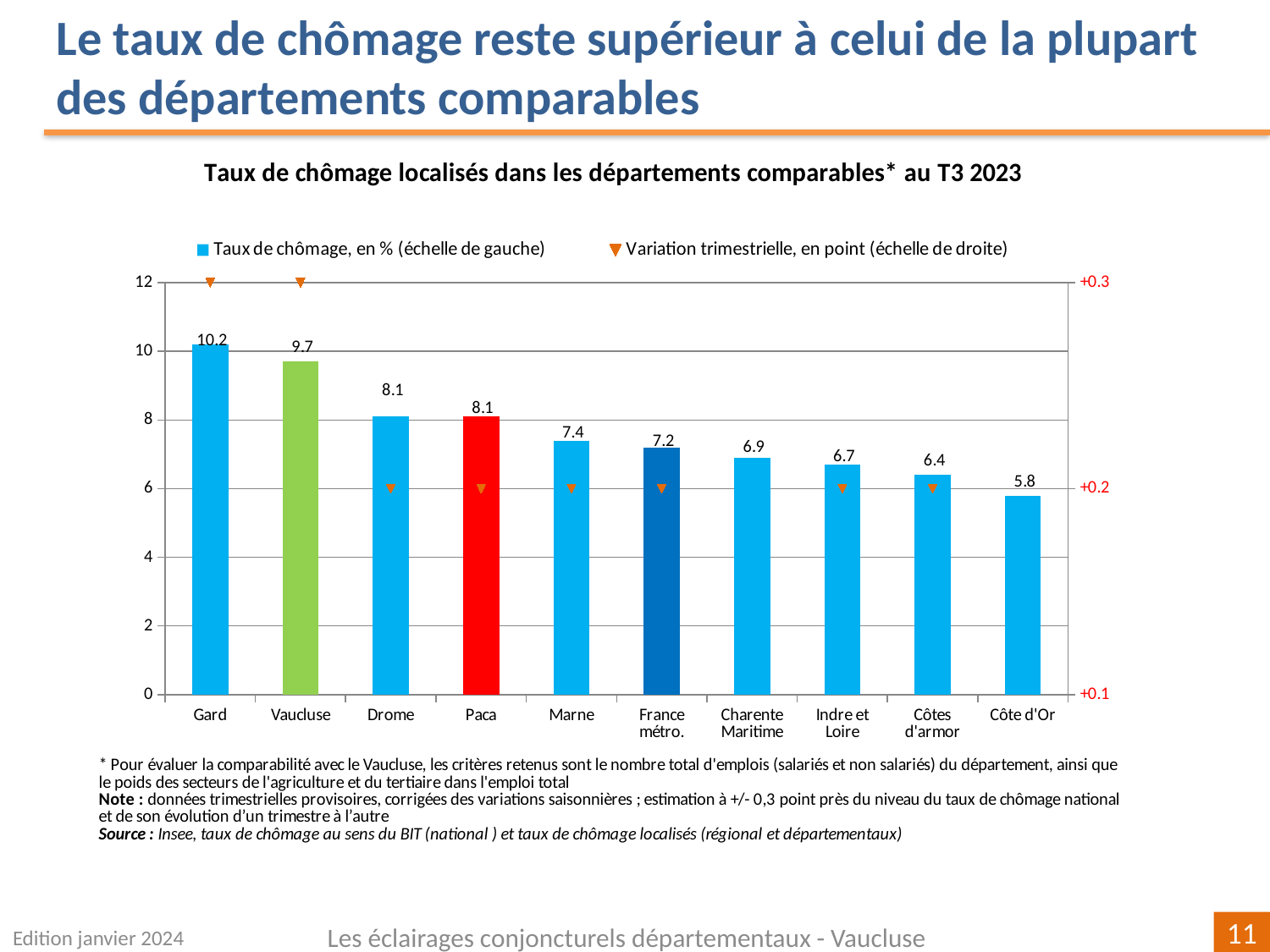

Le taux de chômage reste supérieur à celui de la plupart des départements comparables

### Chart

| Category |  |  |
|---|---|---|
| Gard | 10.2 | 0.29999999999999893 |
| Vaucluse | 9.7 | 0.29999999999999893 |
| Drome | 8.1 | 0.1999999999999993 |
| Paca | 8.1 | 0.1999999999999993 |
| Marne | 7.4 | 0.20000000000000018 |
| France métro. | 7.2 | 0.20000000000000018 |
| Charente Maritime | 6.9 | 0.3000000000000007 |
| Indre et Loire | 6.7 | 0.20000000000000018 |
| Côtes d'armor | 6.4 | 0.20000000000000018 |
| Côte d'Or | 5.8 | 0.09999999999999964 |
Edition janvier 2024
Les éclairages conjoncturels départementaux - Vaucluse
11